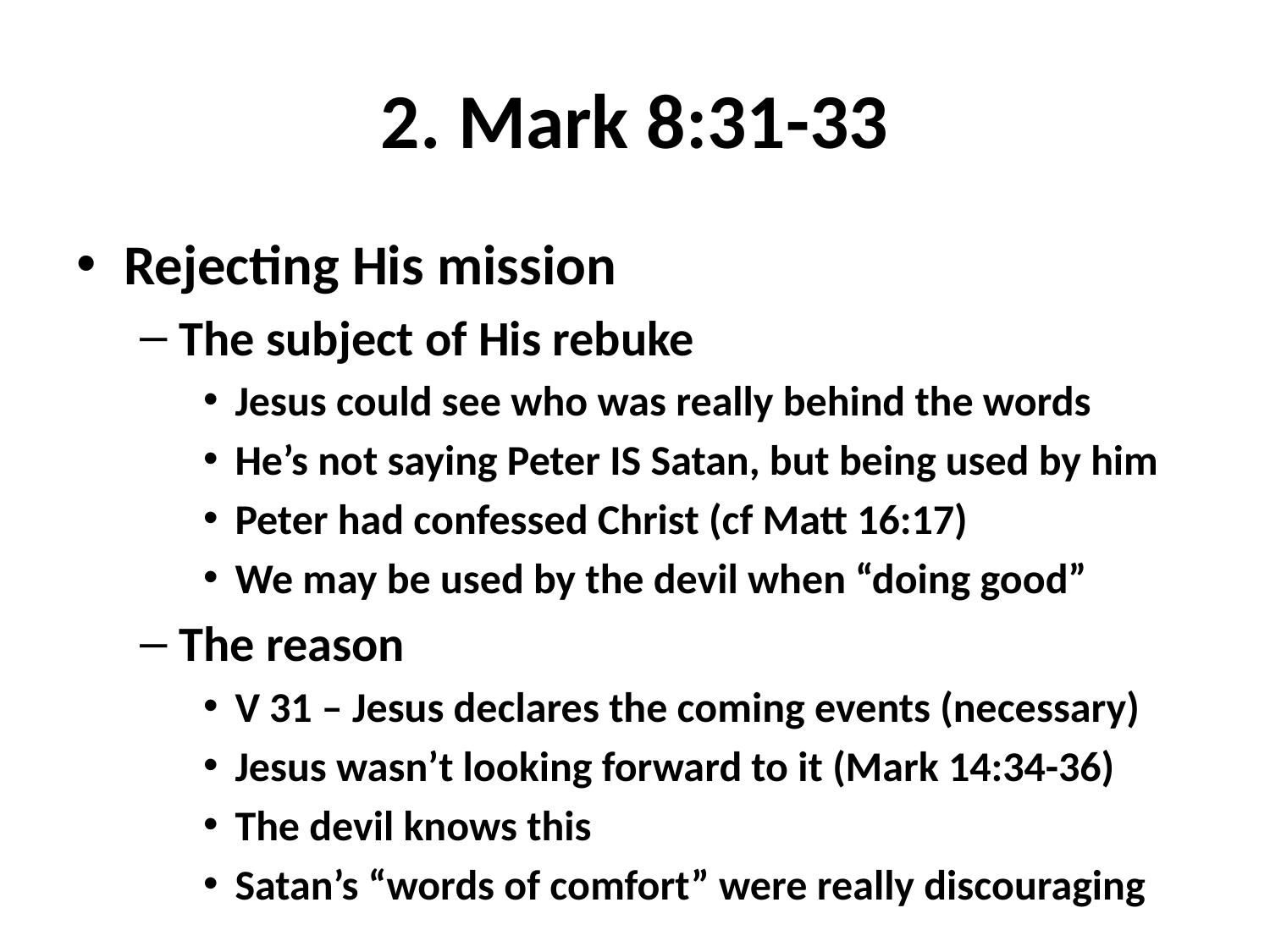

# 2. Mark 8:31-33
Rejecting His mission
The subject of His rebuke
Jesus could see who was really behind the words
He’s not saying Peter IS Satan, but being used by him
Peter had confessed Christ (cf Matt 16:17)
We may be used by the devil when “doing good”
The reason
V 31 – Jesus declares the coming events (necessary)
Jesus wasn’t looking forward to it (Mark 14:34-36)
The devil knows this
Satan’s “words of comfort” were really discouraging